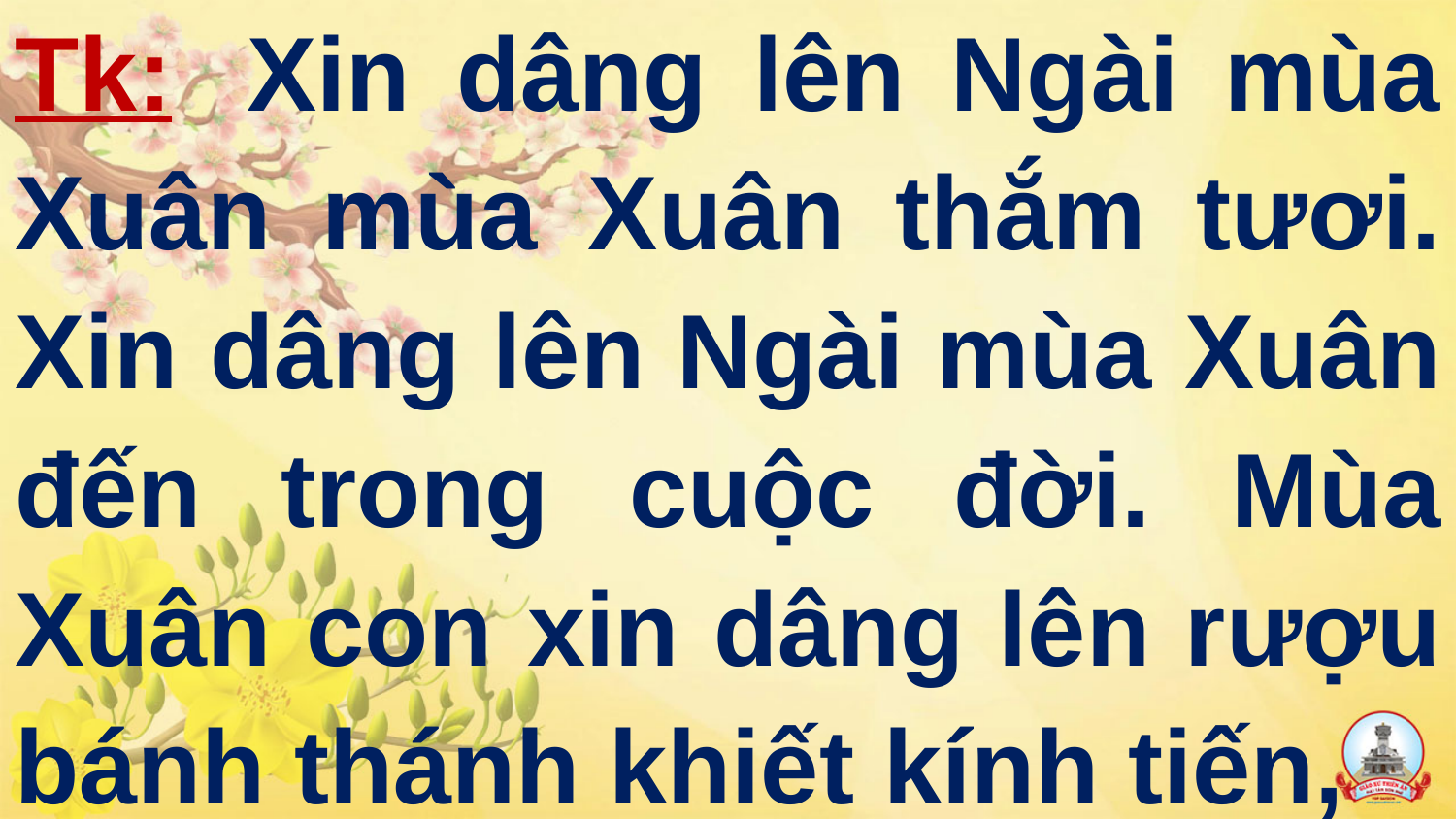

# Tk:  Xin dâng lên Ngài mùa Xuân mùa Xuân thắm tươi. Xin dâng lên Ngài mùa Xuân đến trong cuộc đời. Mùa Xuân con xin dâng lên rượu bánh thánh khiết kính tiến,